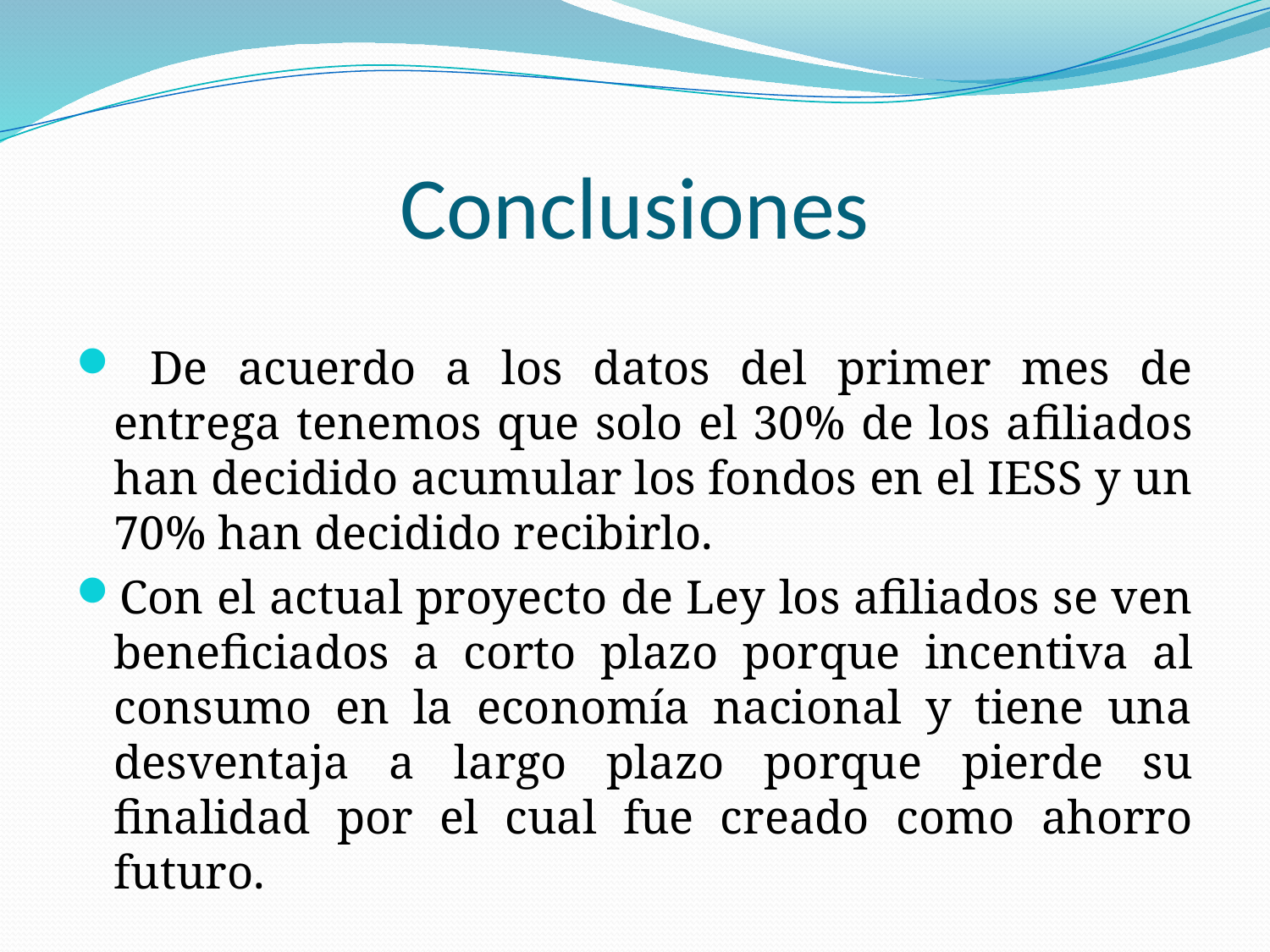

De acuerdo a los datos del primer mes de entrega tenemos que solo el 30% de los afiliados han decidido acumular los fondos en el IESS y un 70% han decidido recibirlo.
Con el actual proyecto de Ley los afiliados se ven beneficiados a corto plazo porque incentiva al consumo en la economía nacional y tiene una desventaja a largo plazo porque pierde su finalidad por el cual fue creado como ahorro futuro.
Conclusiones